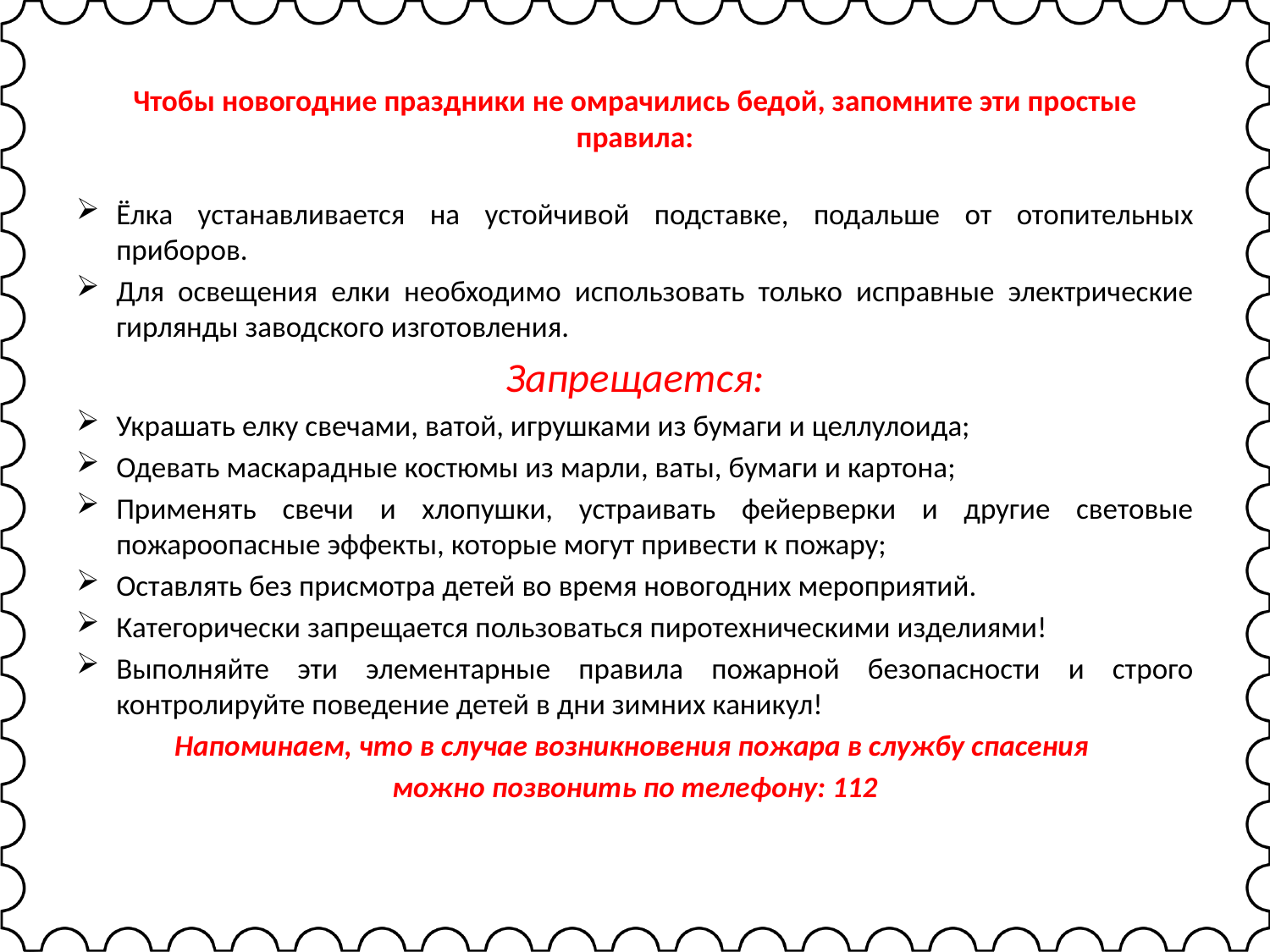

# Чтобы новогодние праздники не омрачились бедой, запомните эти простые правила:
Ёлка устанавливается на устойчивой подставке, подальше от отопительных приборов.
Для освещения елки необходимо использовать только исправные электрические гирлянды заводского изготовления.
Запрещается:
Украшать елку свечами, ватой, игрушками из бумаги и целлулоида;
Одевать маскарадные костюмы из марли, ваты, бумаги и картона;
Применять свечи и хлопушки, устраивать фейерверки и другие световые пожароопасные эффекты, которые могут привести к пожару;
Оставлять без присмотра детей во время новогодних мероприятий.
Категорически запрещается пользоваться пиротехническими изделиями!
Выполняйте эти элементарные правила пожарной безопасности и строго контролируйте поведение детей в дни зимних каникул!
Напоминаем, что в случае возникновения пожара в службу спасения
можно позвонить по телефону: 112